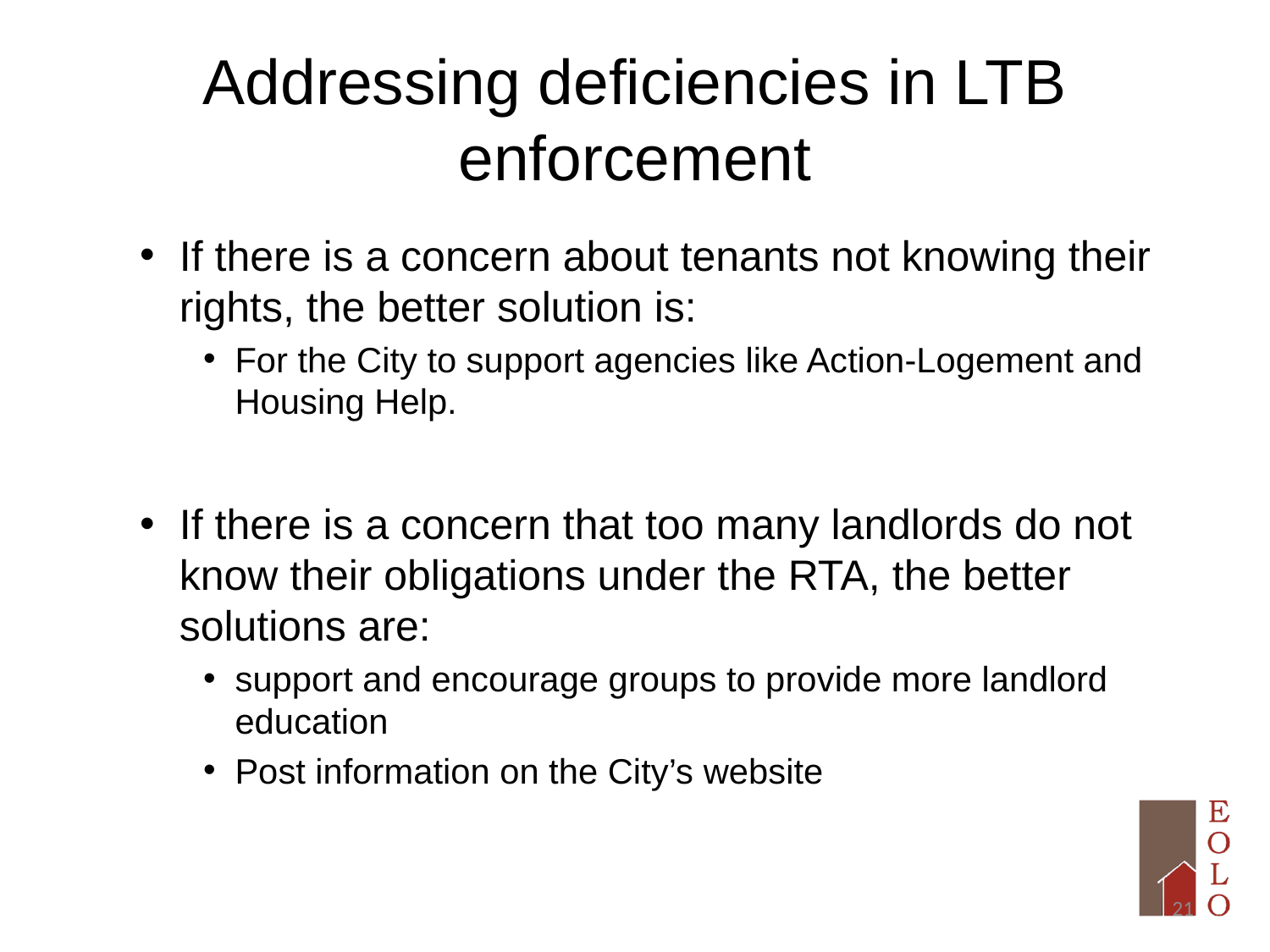

Addressing deficiencies in LTB enforcement
If there is a concern about tenants not knowing their rights, the better solution is:
For the City to support agencies like Action-Logement and Housing Help.

If there is a concern that too many landlords do not know their obligations under the RTA, the better solutions are:
support and encourage groups to provide more landlord education
Post information on the City’s website
21